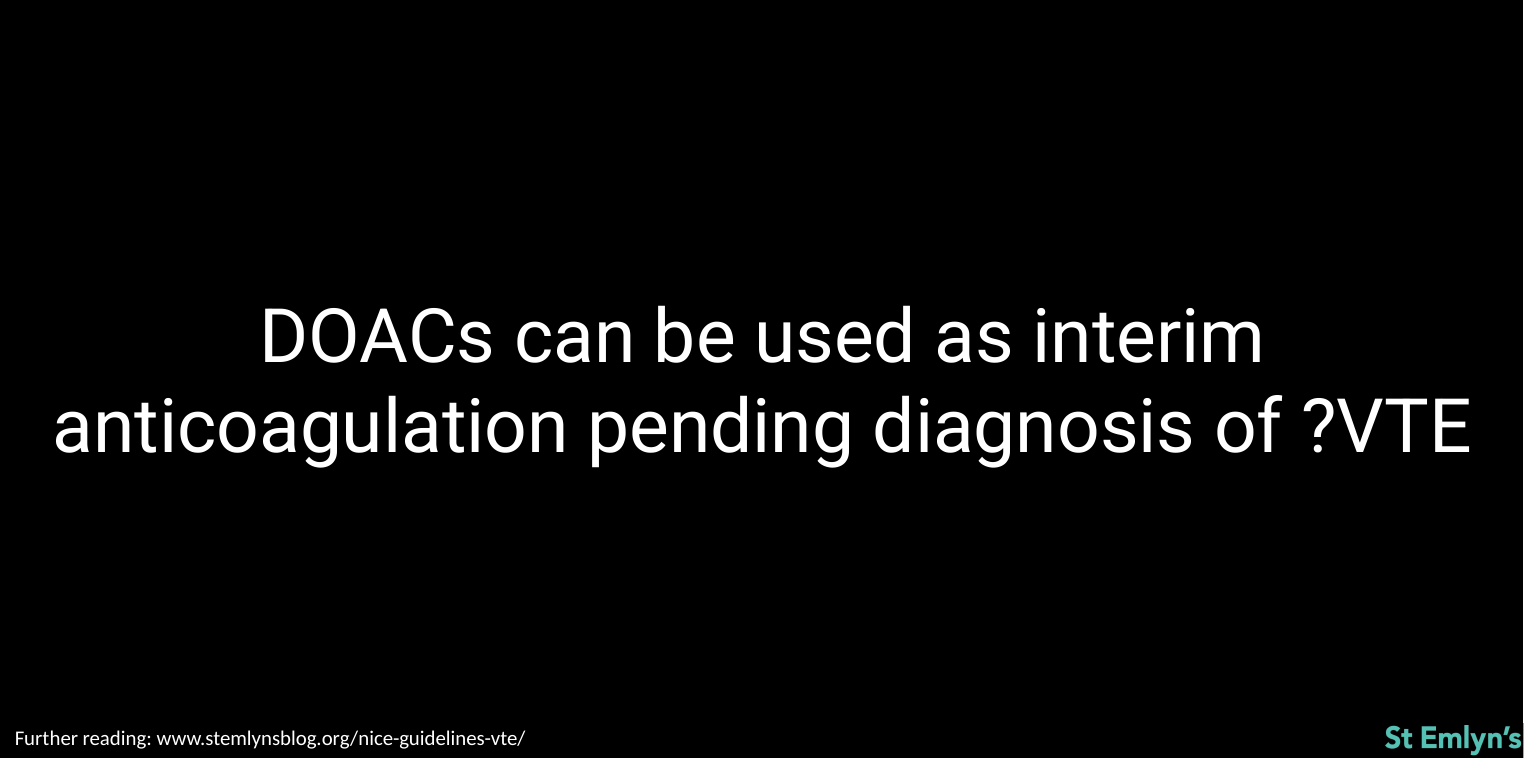

DOACs can be used as interim anticoagulation pending diagnosis of ?VTE
Further reading: www.stemlynsblog.org/nice-guidelines-vte/